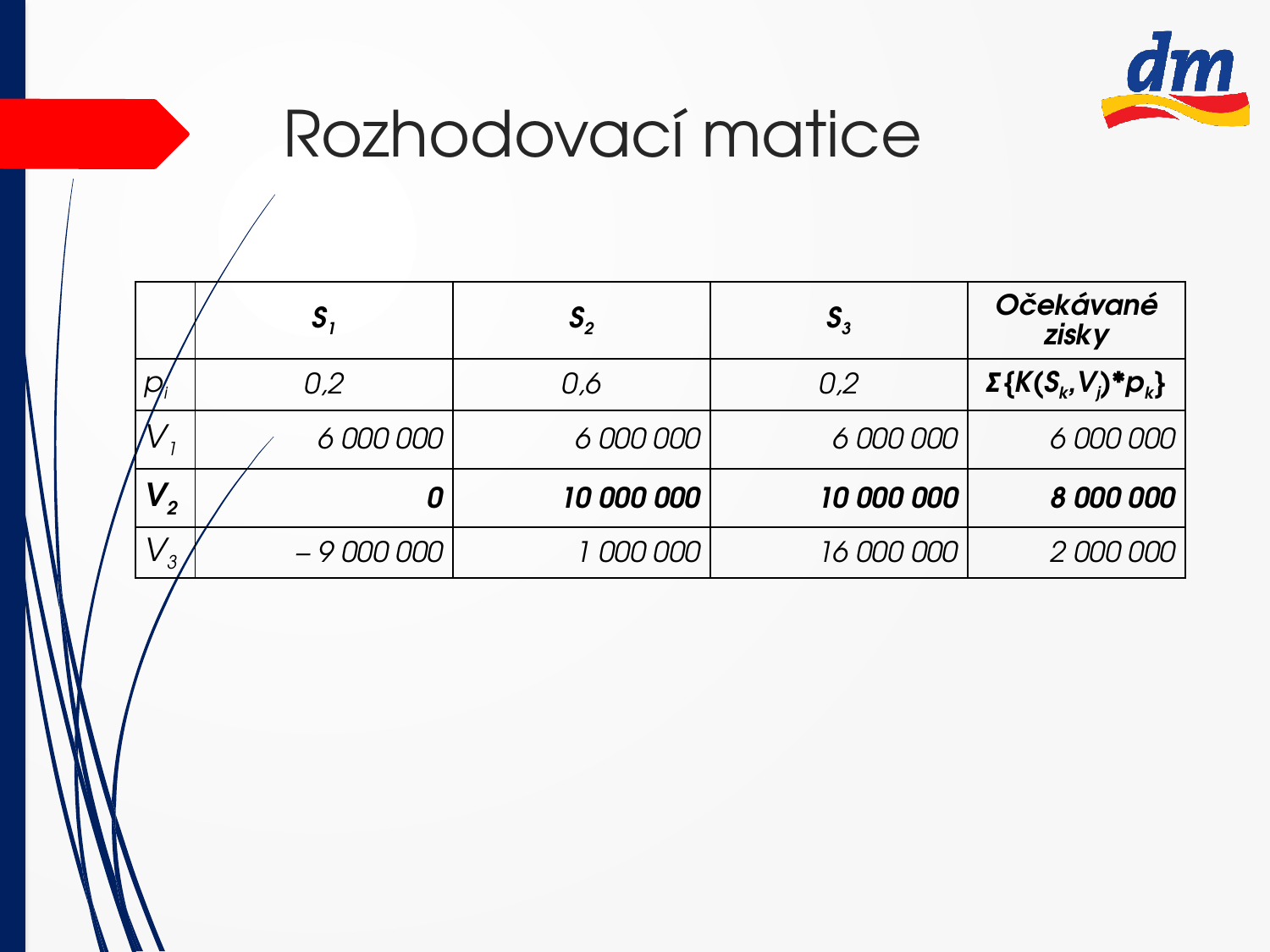

# Rozhodovací matice
|  | S1 | S2 | S3 | Očekávané zisky |
| --- | --- | --- | --- | --- |
| pi | 0,2 | 0,6 | 0,2 | Σ{K(Sk,Vj)\*pk­} |
| V1 | 6 000 000 | 6 000 000 | 6 000 000 | 6 000 000 |
| V2 | 0 | 10 000 000 | 10 000 000 | 8 000 000 |
| V3 | – 9 000 000 | 1 000 000 | 16 000 000 | 2 000 000 |